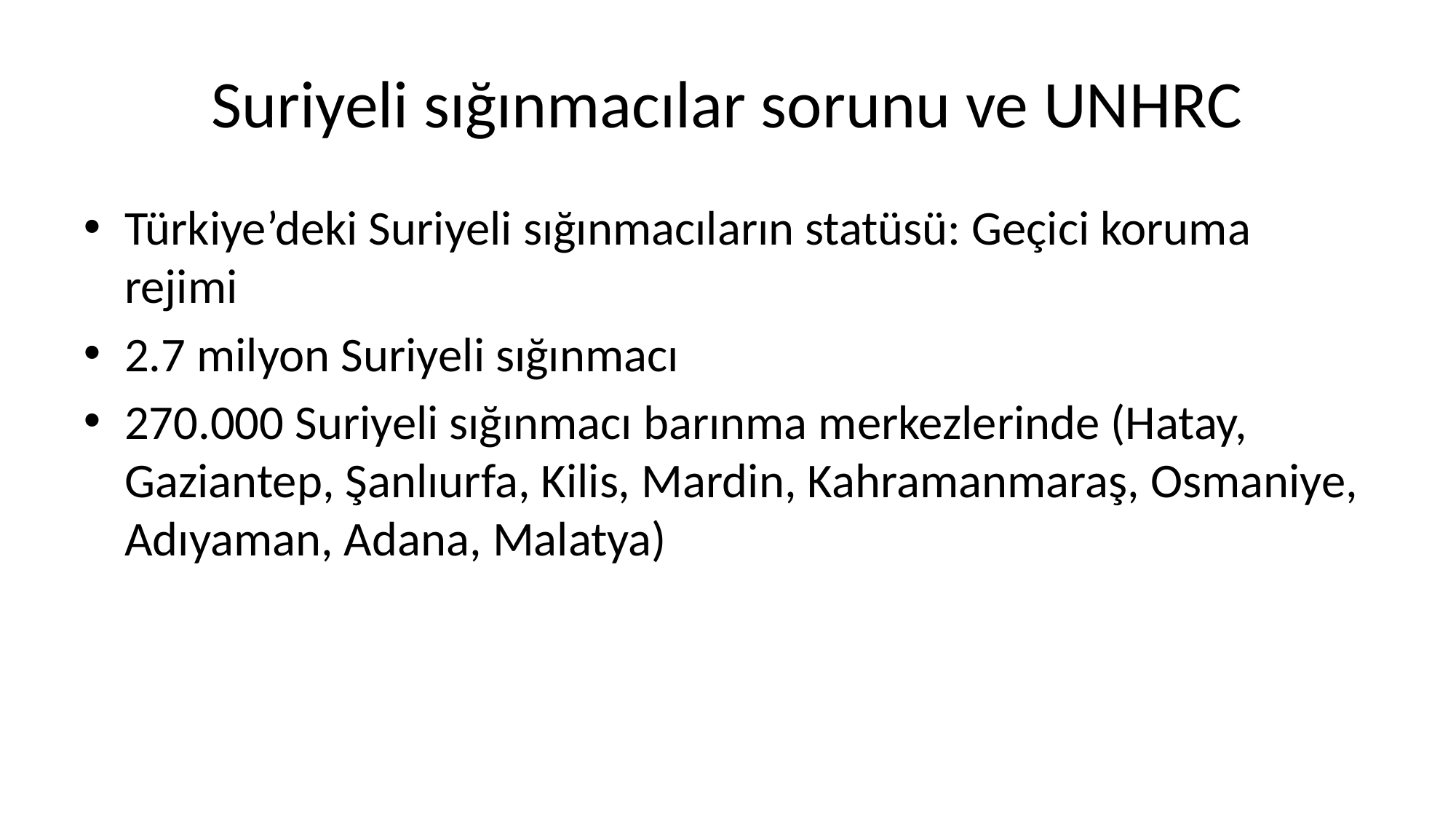

# Suriyeli sığınmacılar sorunu ve UNHRC
Türkiye’deki Suriyeli sığınmacıların statüsü: Geçici koruma rejimi
2.7 milyon Suriyeli sığınmacı
270.000 Suriyeli sığınmacı barınma merkezlerinde (Hatay, Gaziantep, Şanlıurfa, Kilis, Mardin, Kahramanmaraş, Osmaniye, Adıyaman, Adana, Malatya)